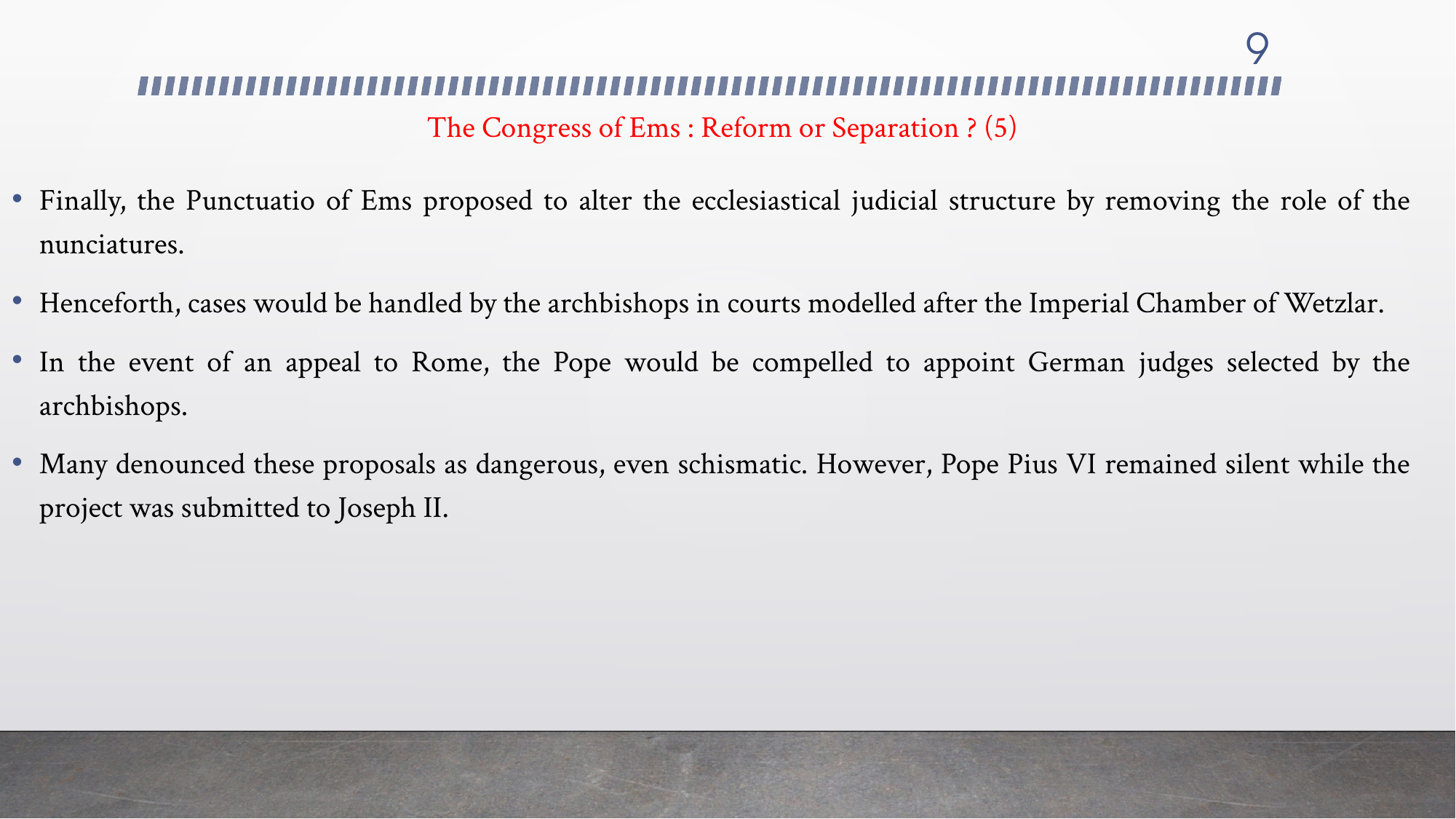

9
# The Congress of Ems : Reform or Separation ? (5)
Finally, the Punctuatio of Ems proposed to alter the ecclesiastical judicial structure by removing the role of the nunciatures.
Henceforth, cases would be handled by the archbishops in courts modelled after the Imperial Chamber of Wetzlar.
In the event of an appeal to Rome, the Pope would be compelled to appoint German judges selected by the archbishops.
Many denounced these proposals as dangerous, even schismatic. However, Pope Pius VI remained silent while the project was submitted to Joseph II.